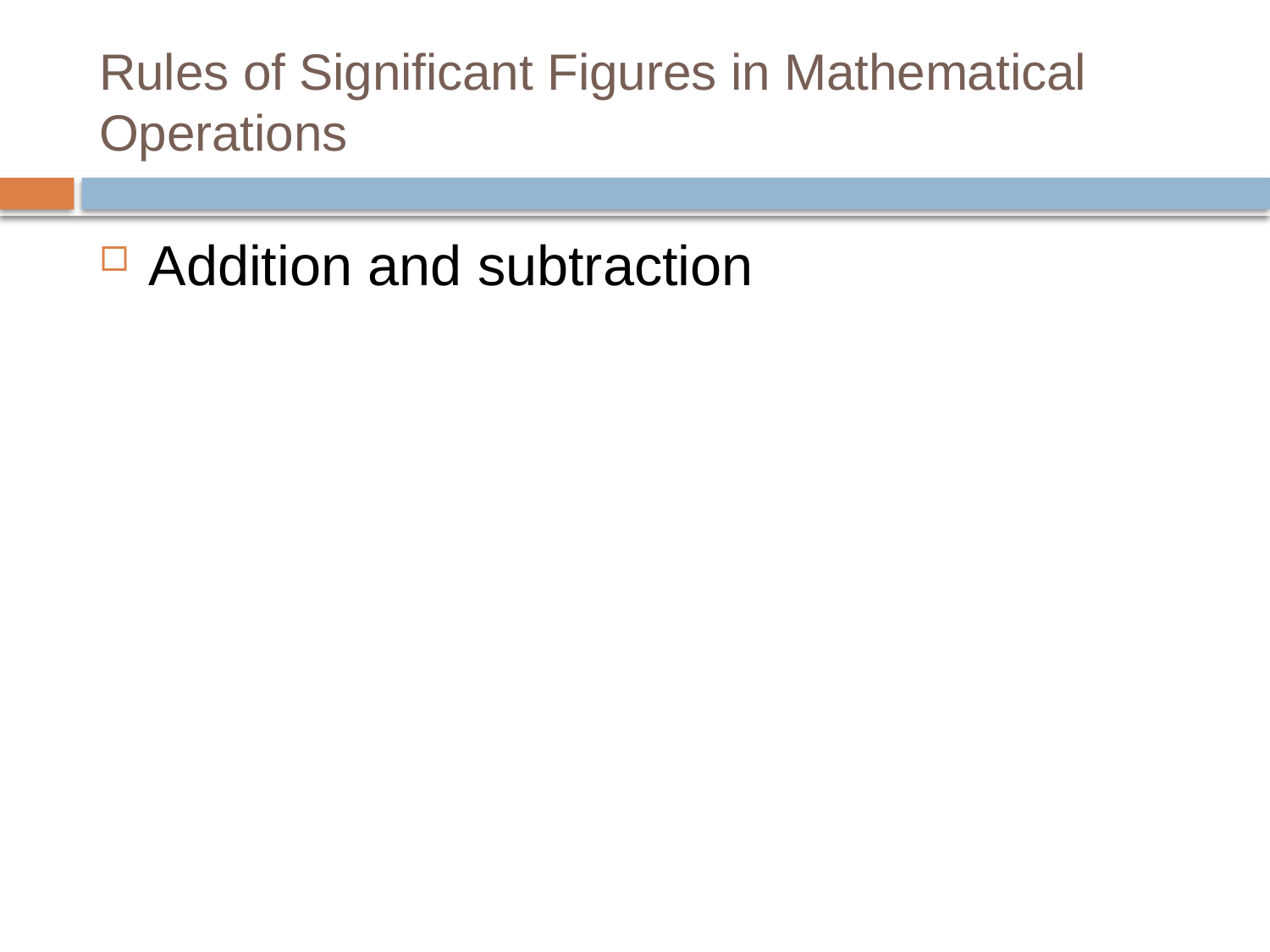

# Rules of Significant Figures in Mathematical Operations
Addition and subtraction